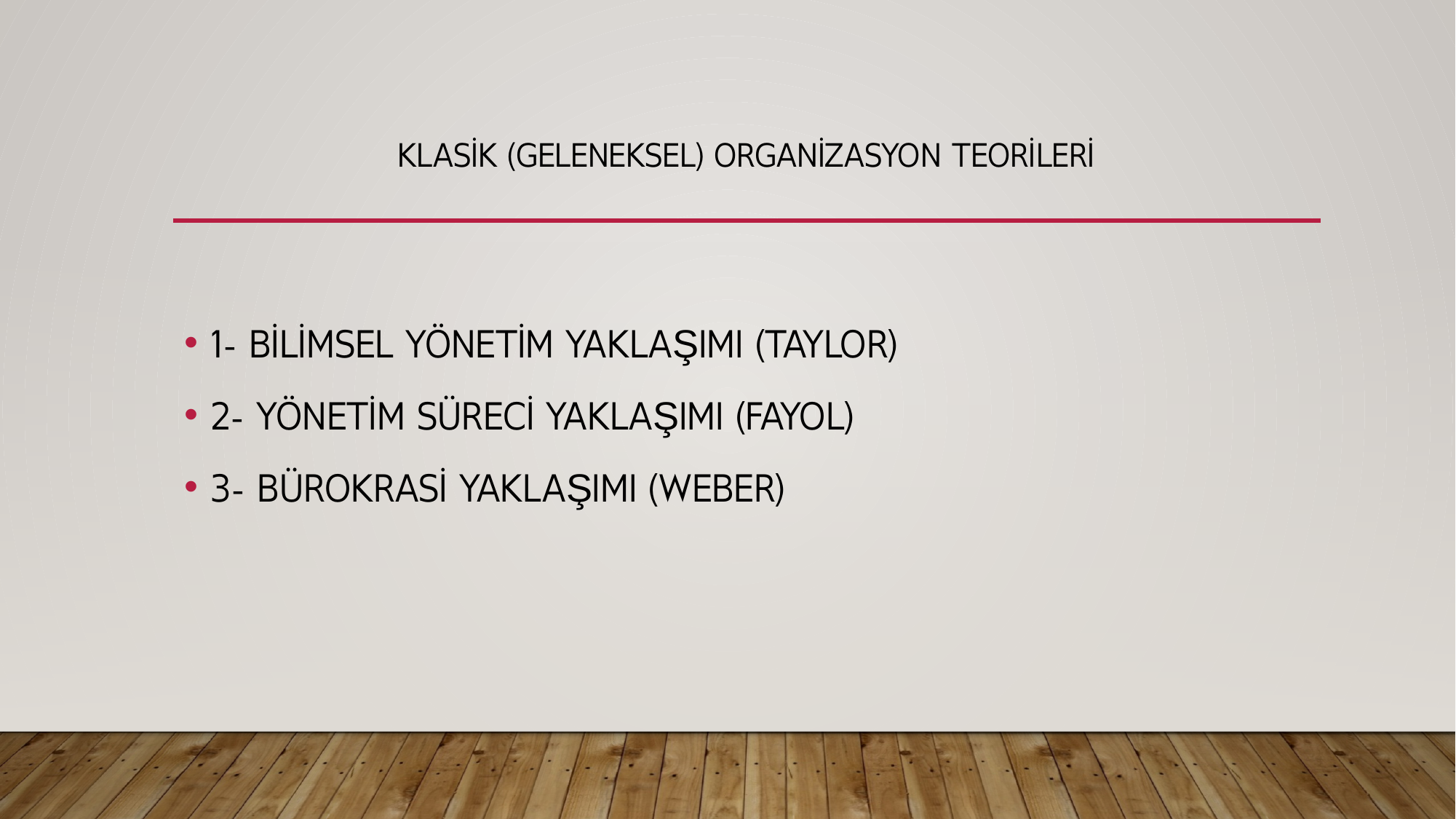

# KLASİK (GELENEKSEL) ORGANİZASYON TEORİLERİ

1- BİLİMSEL YÖNETİM YAKLAŞIMI (TAYLOR)
2- YÖNETİM SÜRECİ YAKLAŞIMI (FAYOL)
3- BÜROKRASİ YAKLAŞIMI (WEBER)